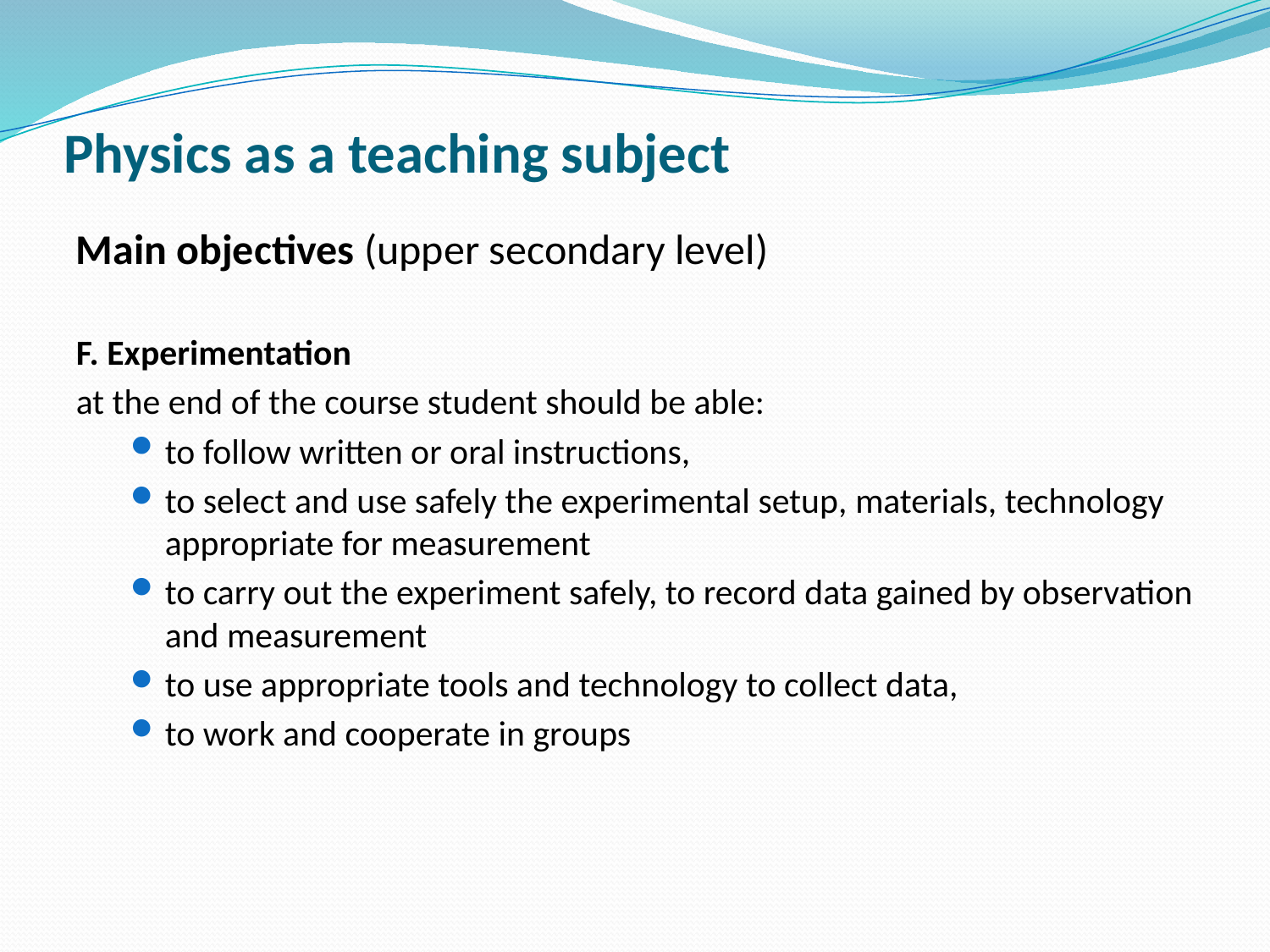

# Physics as a teaching subject
Main objectives (upper secondary level)

F. Experimentation
at the end of the course student should be able:
to follow written or oral instructions,
to select and use safely the experimental setup, materials, technology appropriate for measurement
to carry out the experiment safely, to record data gained by observation and measurement
to use appropriate tools and technology to collect data,
to work and cooperate in groups